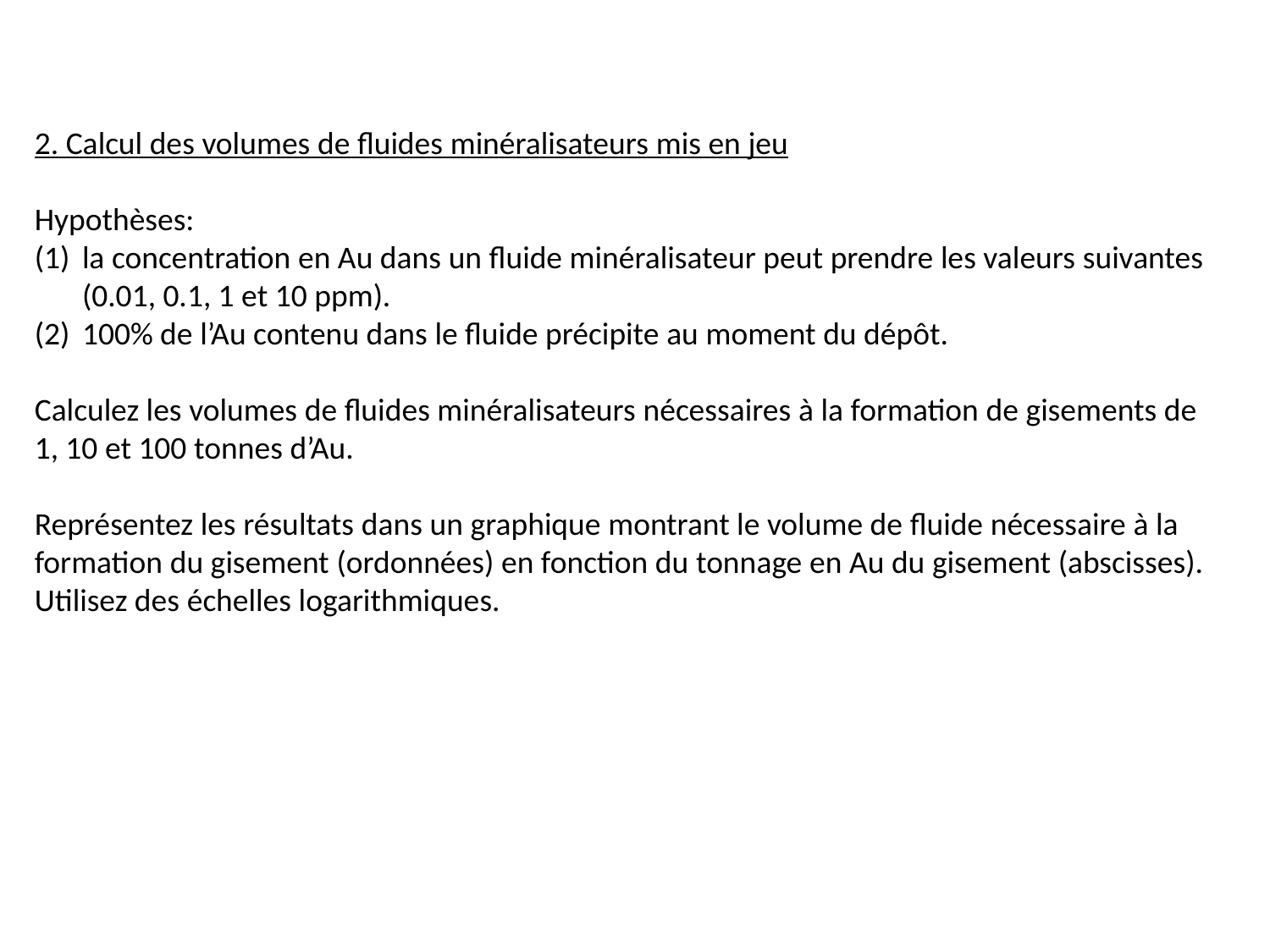

2. Calcul des volumes de fluides minéralisateurs mis en jeu

Hypothèses:
la concentration en Au dans un fluide minéralisateur peut prendre les valeurs suivantes (0.01, 0.1, 1 et 10 ppm).
100% de l’Au contenu dans le fluide précipite au moment du dépôt.

Calculez les volumes de fluides minéralisateurs nécessaires à la formation de gisements de 1, 10 et 100 tonnes d’Au.

Représentez les résultats dans un graphique montrant le volume de fluide nécessaire à la formation du gisement (ordonnées) en fonction du tonnage en Au du gisement (abscisses). Utilisez des échelles logarithmiques.